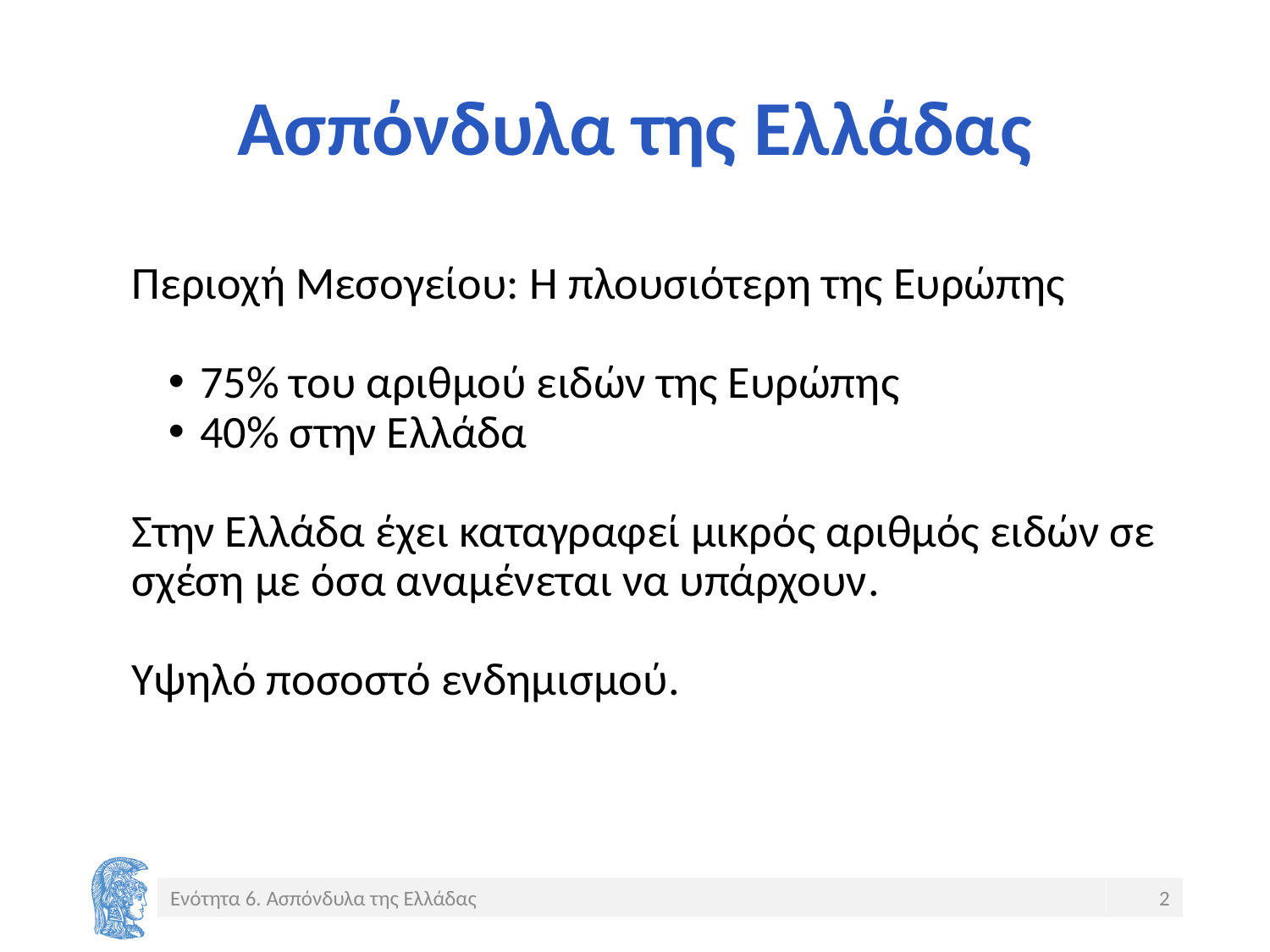

# Ασπόνδυλα της Ελλάδας
Περιοχή Μεσογείου: Η πλουσιότερη της Ευρώπης

75% του αριθμού ειδών της Ευρώπης
40% στην Ελλάδα

Στην Ελλάδα έχει καταγραφεί μικρός αριθμός ειδών σε σχέση με όσα αναμένεται να υπάρχουν.

Υψηλό ποσοστό ενδημισμού.

Ενότητα 6. Ασπόνδυλα της Ελλάδας
2